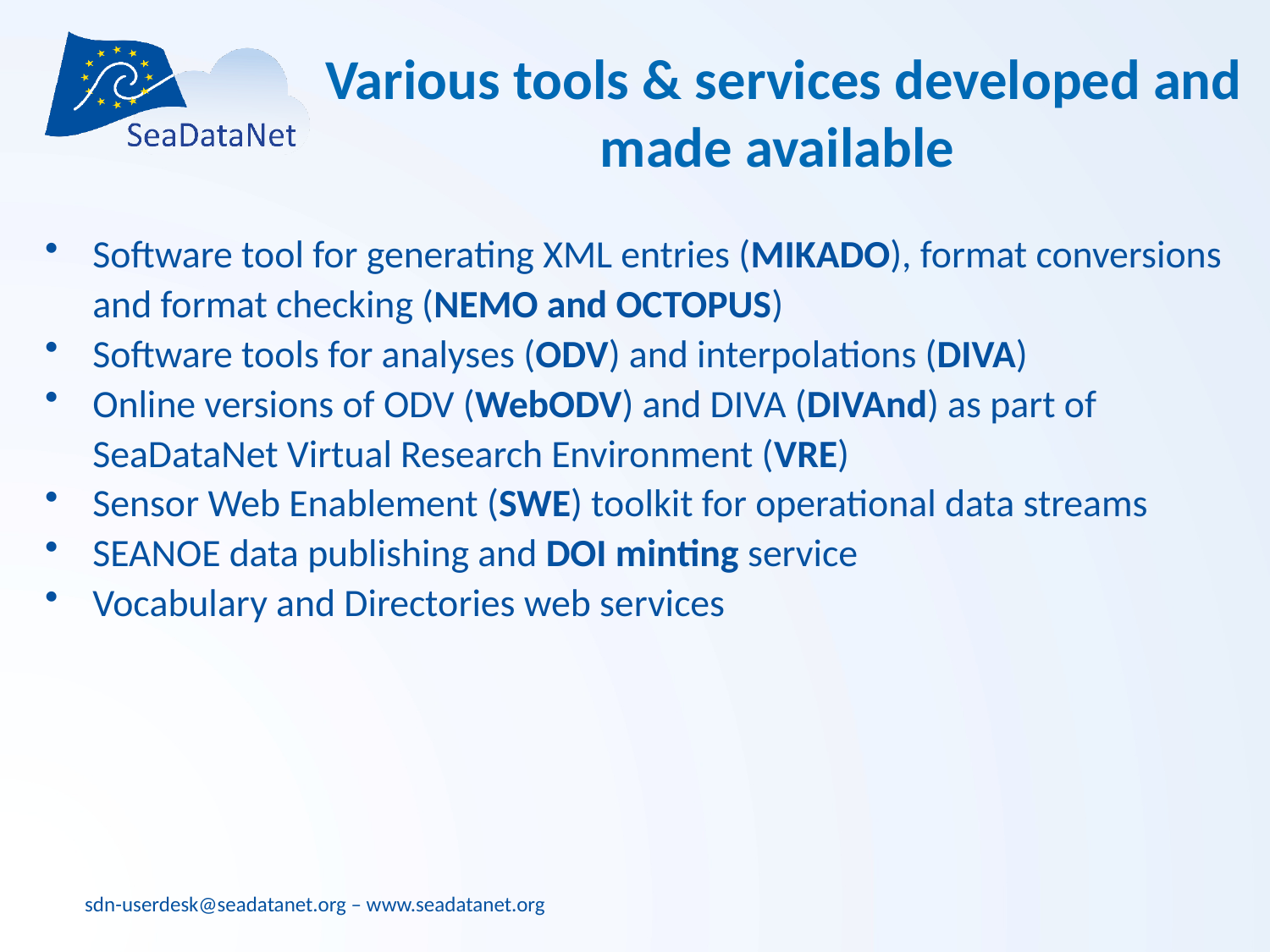

# Various tools & services developed and made available
Software tool for generating XML entries (MIKADO), format conversions and format checking (NEMO and OCTOPUS)
Software tools for analyses (ODV) and interpolations (DIVA)
Online versions of ODV (WebODV) and DIVA (DIVAnd) as part of SeaDataNet Virtual Research Environment (VRE)
Sensor Web Enablement (SWE) toolkit for operational data streams
SEANOE data publishing and DOI minting service
Vocabulary and Directories web services